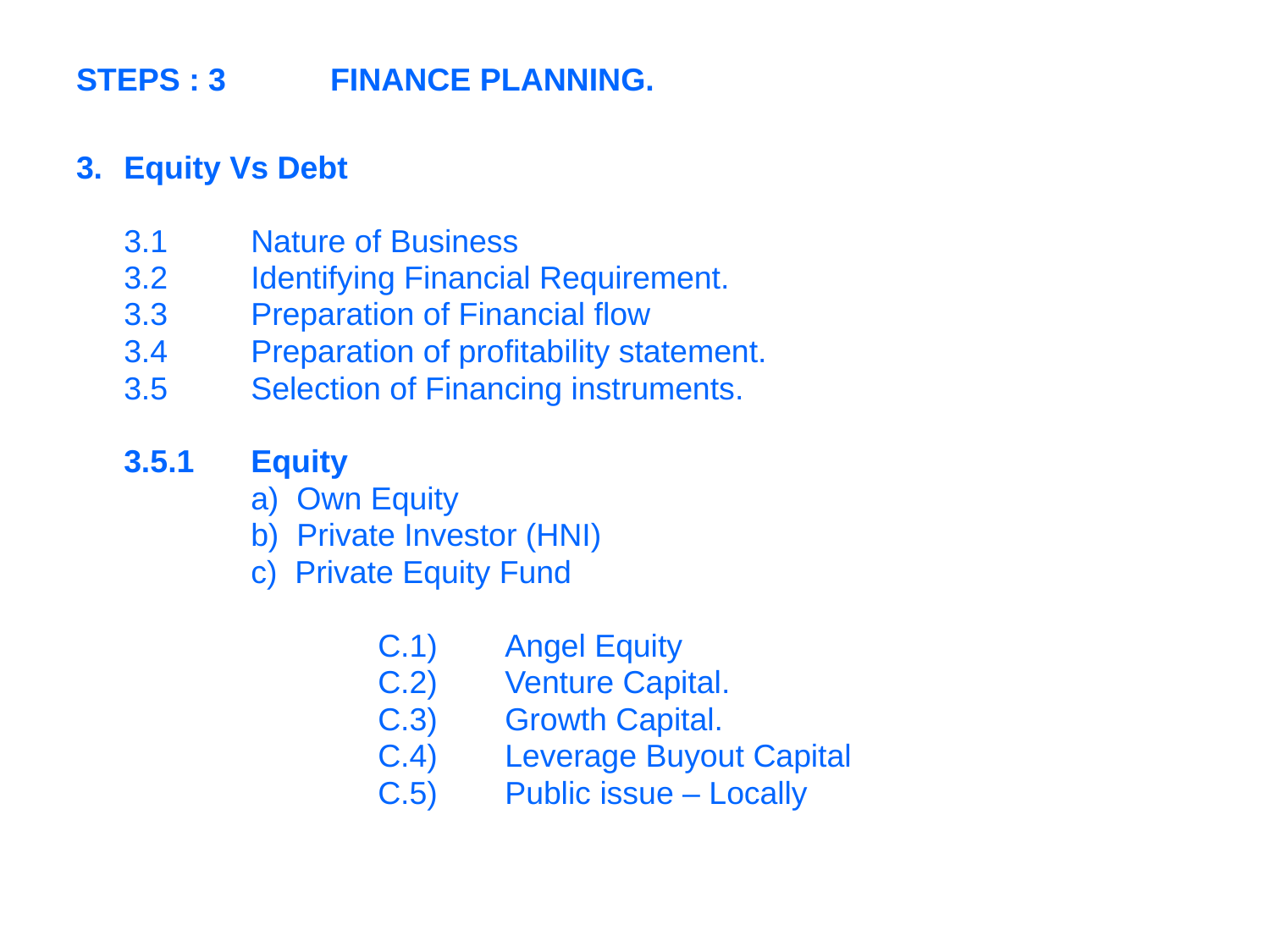

STEPS : 3 	FINANCE PLANNING.
3.	Equity Vs Debt

	3.1	Nature of Business
	3.2	Identifying Financial Requirement.
	3.3	Preparation of Financial flow
	3.4	Preparation of profitability statement.
	3.5	Selection of Financing instruments.

	3.5.1	Equity
		a)  Own Equity
		b)  Private Investor (HNI)
		c)  Private Equity Fund

			C.1)	Angel Equity
			C.2)	Venture Capital.
			C.3) 	Growth Capital.
			C.4)	Leverage Buyout Capital
			C.5)	Public issue – Locally